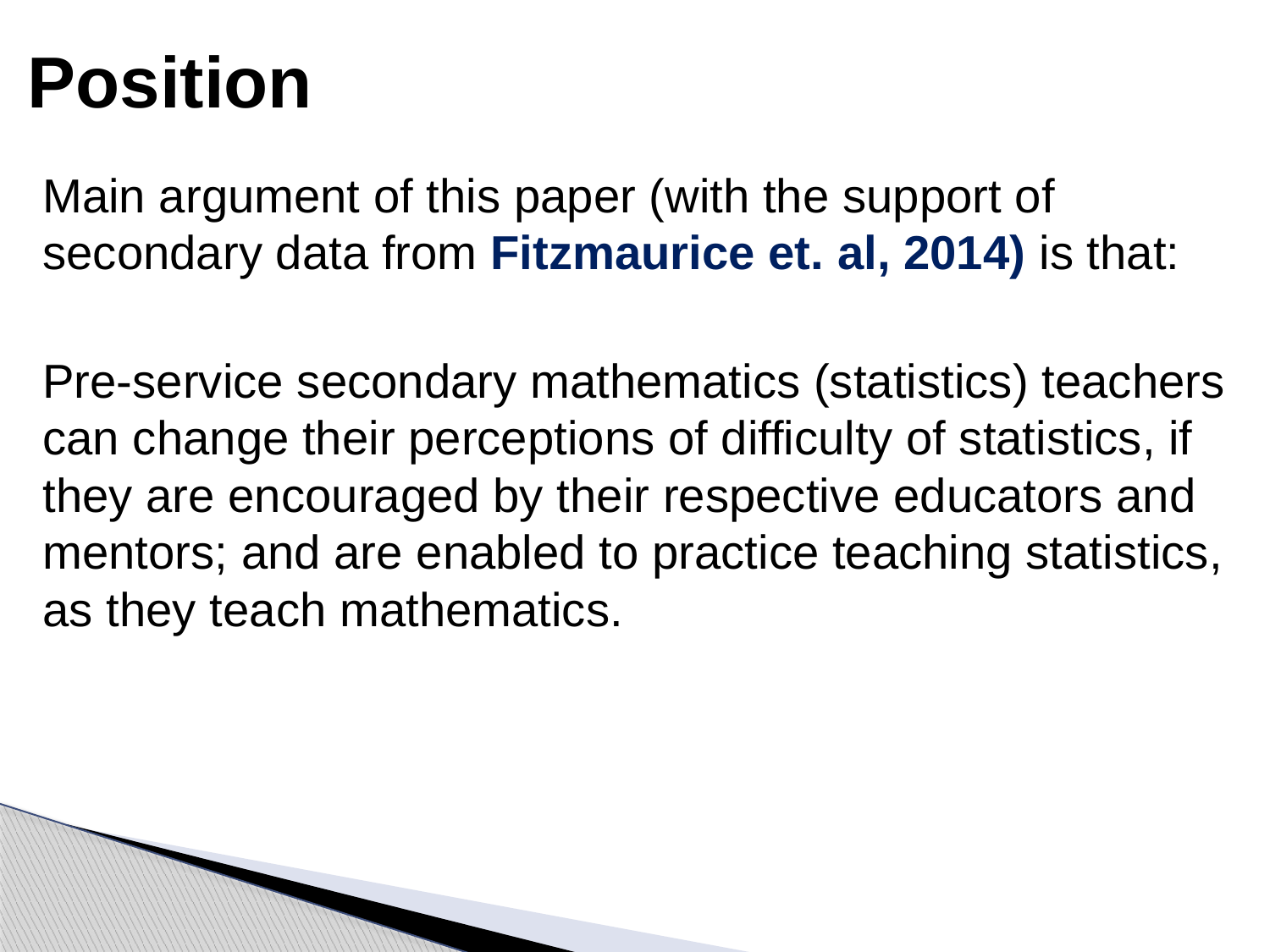

# Position
Main argument of this paper (with the support of secondary data from Fitzmaurice et. al, 2014) is that:

Pre-service secondary mathematics (statistics) teachers can change their perceptions of difficulty of statistics, if they are encouraged by their respective educators and mentors; and are enabled to practice teaching statistics, as they teach mathematics.